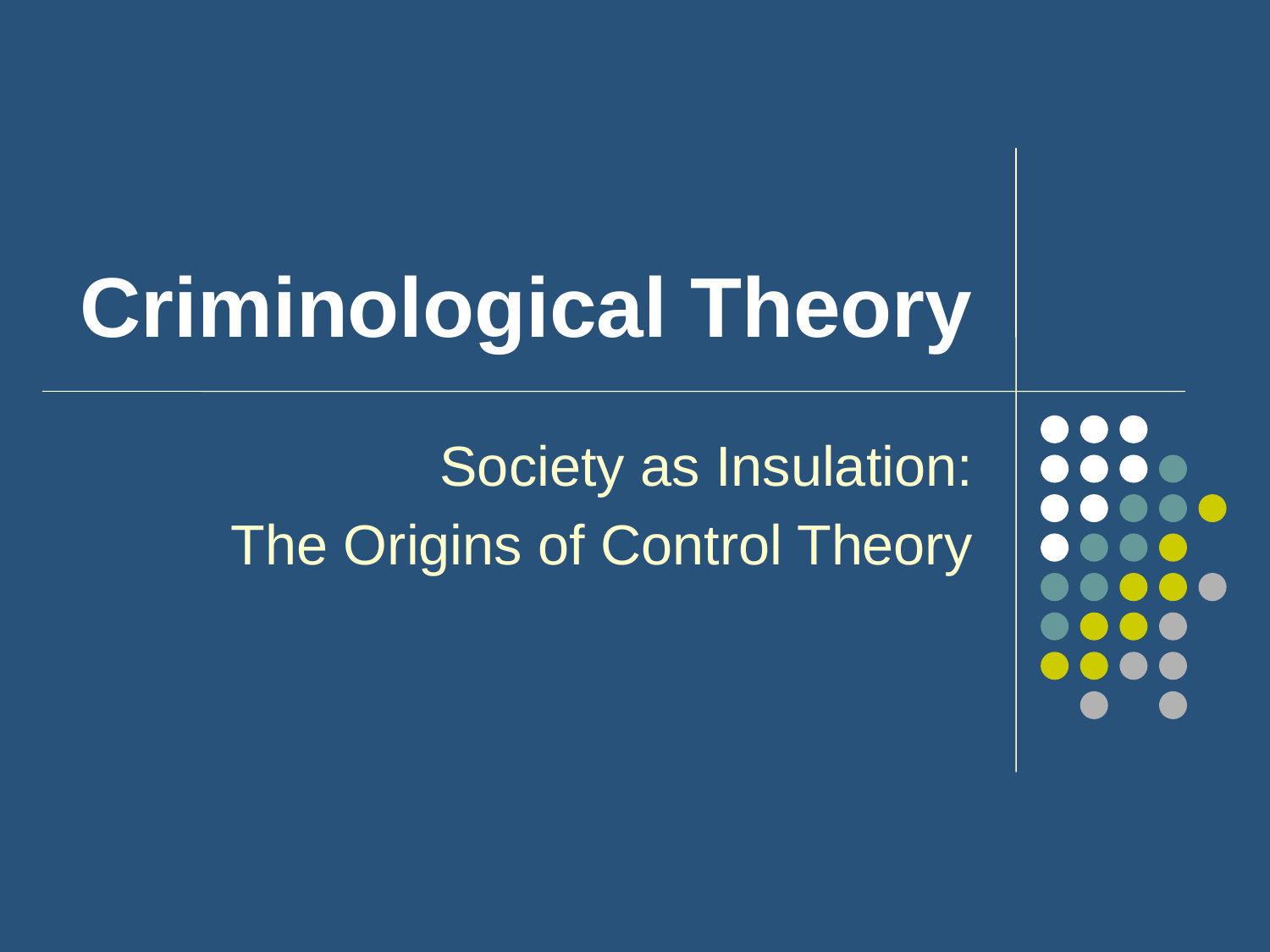

# Criminological Theory
Society as Insulation:
The Origins of Control Theory